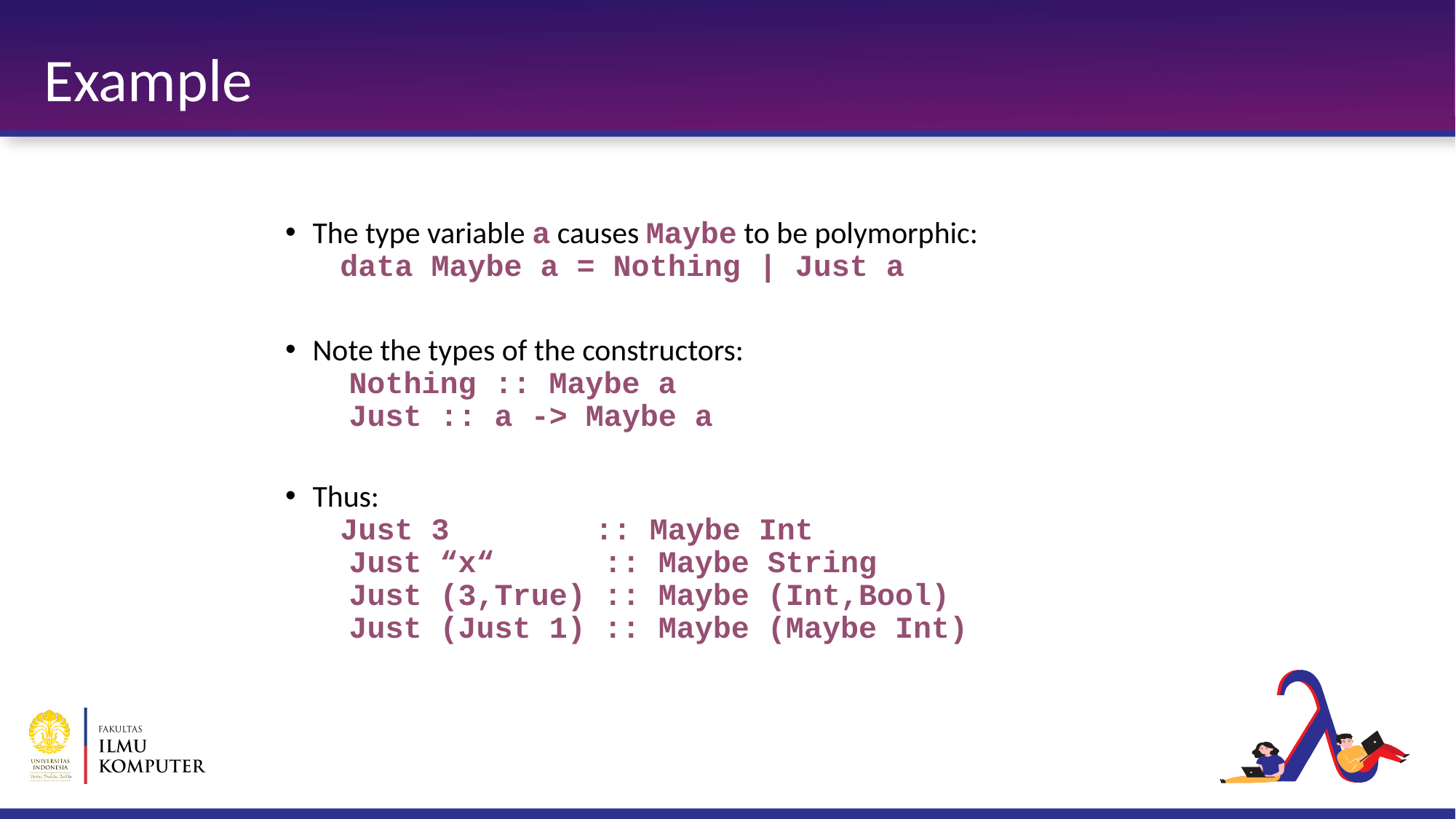

# Example
The type variable a causes Maybe to be polymorphic:
    data Maybe a = Nothing | Just a
Note the types of the constructors:
  Nothing :: Maybe a
  Just :: a -> Maybe a
Thus:
    Just 3        :: Maybe Int
  Just “x“      :: Maybe String
  Just (3,True) :: Maybe (Int,Bool)
  Just (Just 1) :: Maybe (Maybe Int)